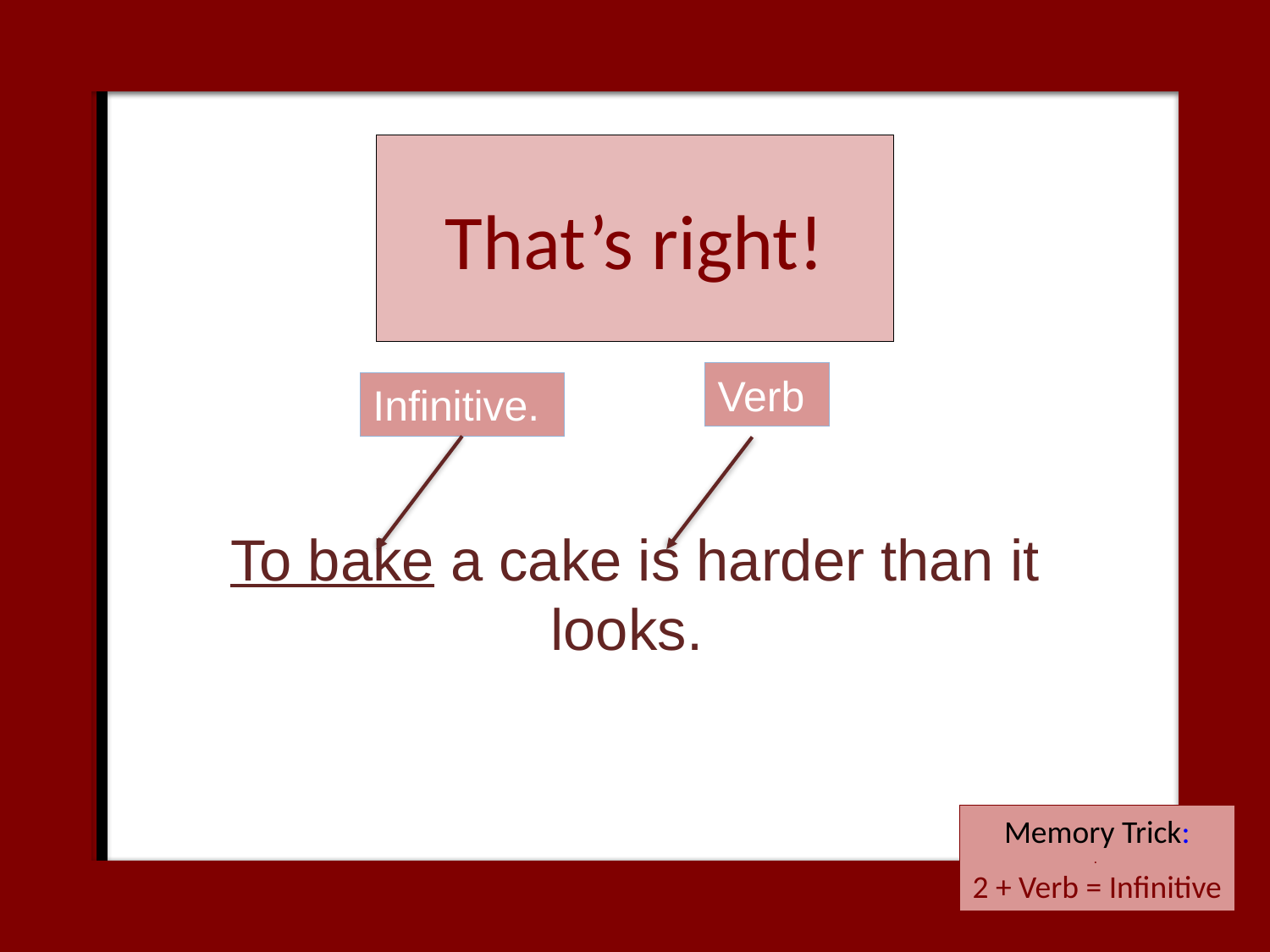

# That’s right!

To bake a cake is harder than it looks.
Verb
Infinitive.
Memory Trick:
.
2 + Verb = Infinitive